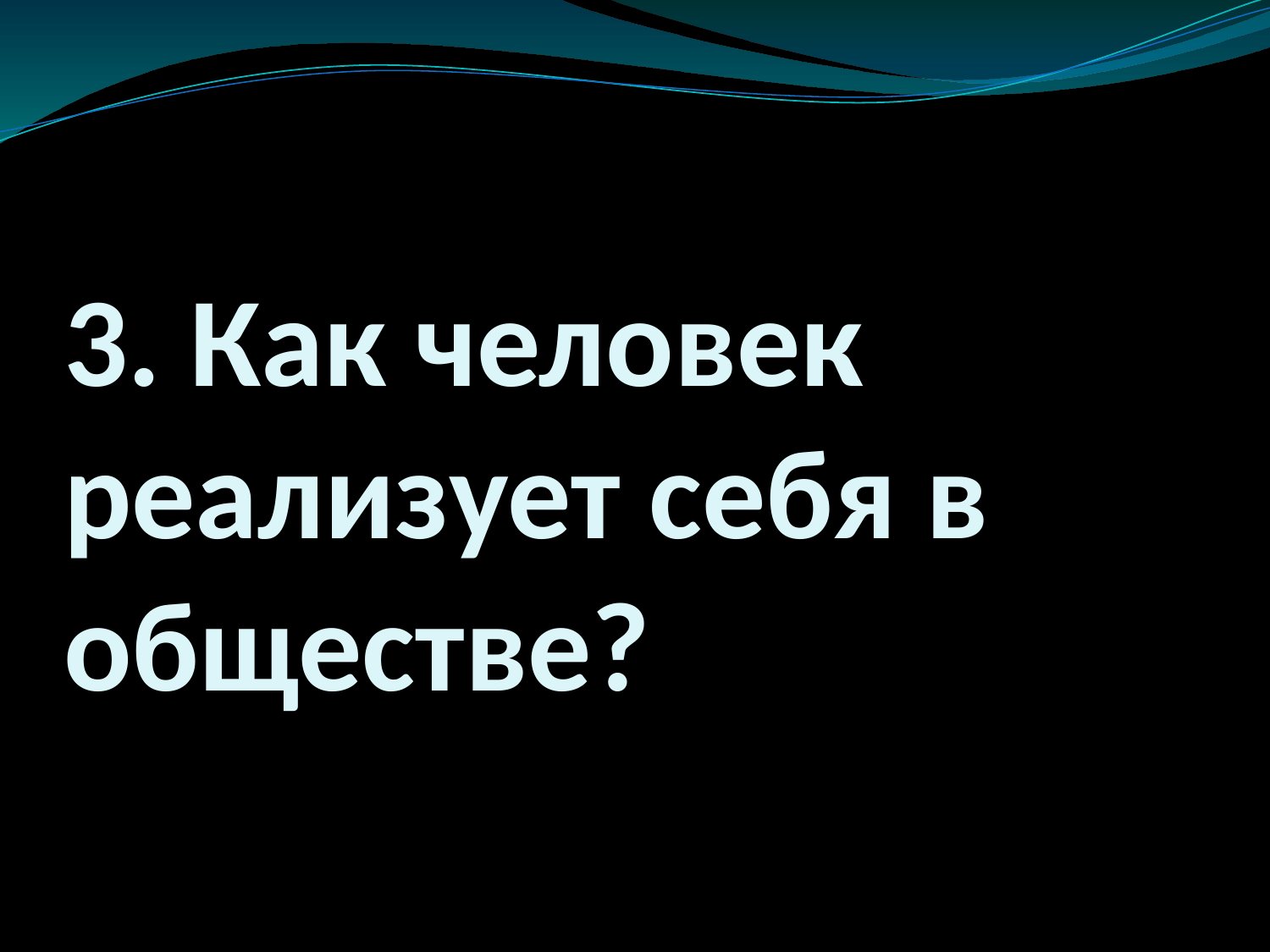

# 3. Как человек реализует себя в обществе?